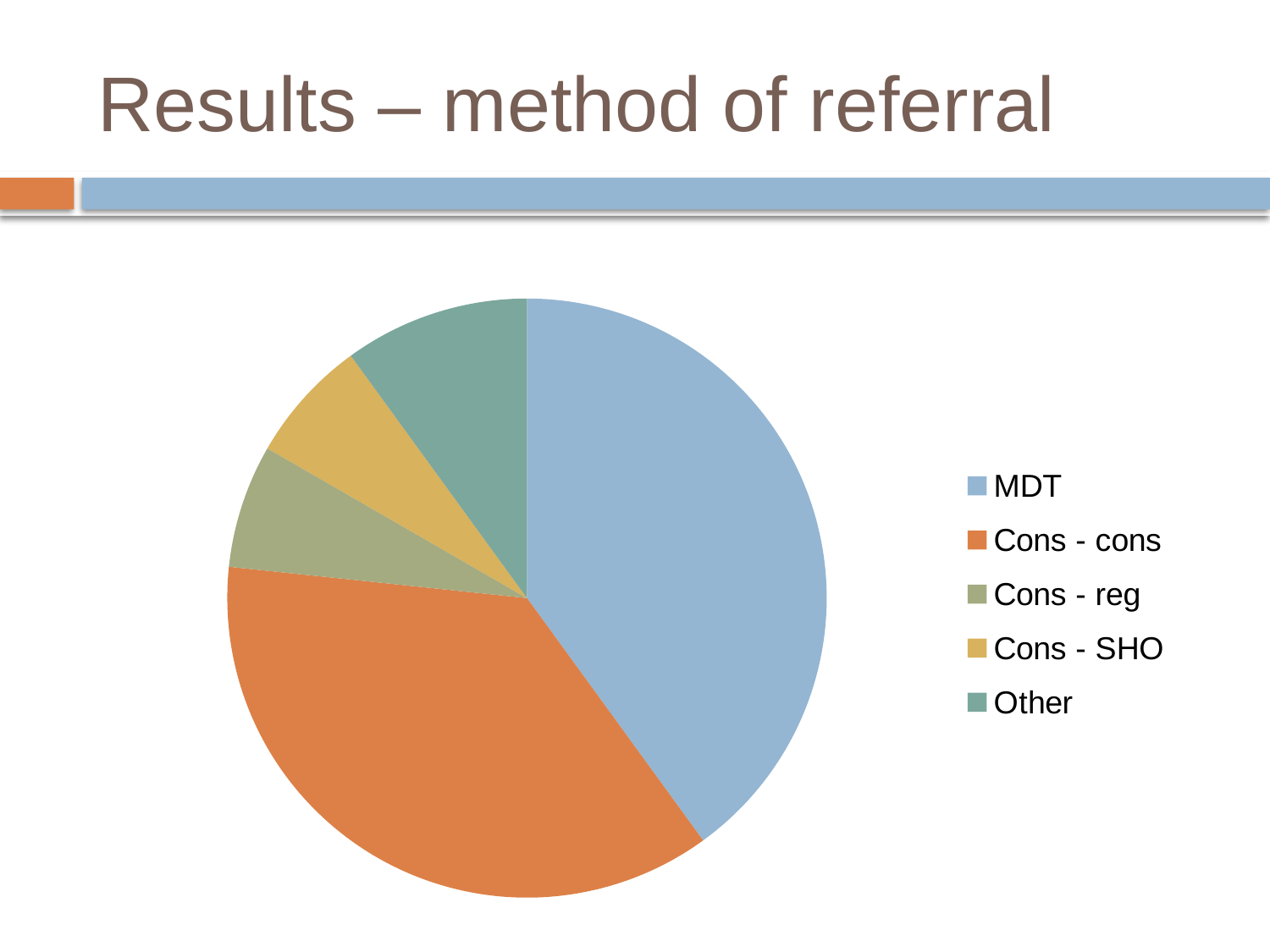

# Results – method of referral

### Chart

| Category | Method of Referral  |
|---|---|
| MDT | 12.0 |
| Cons - cons | 11.0 |
| Cons - reg | 2.0 |
| Cons - SHO | 2.0 |
| Other | 3.0 |